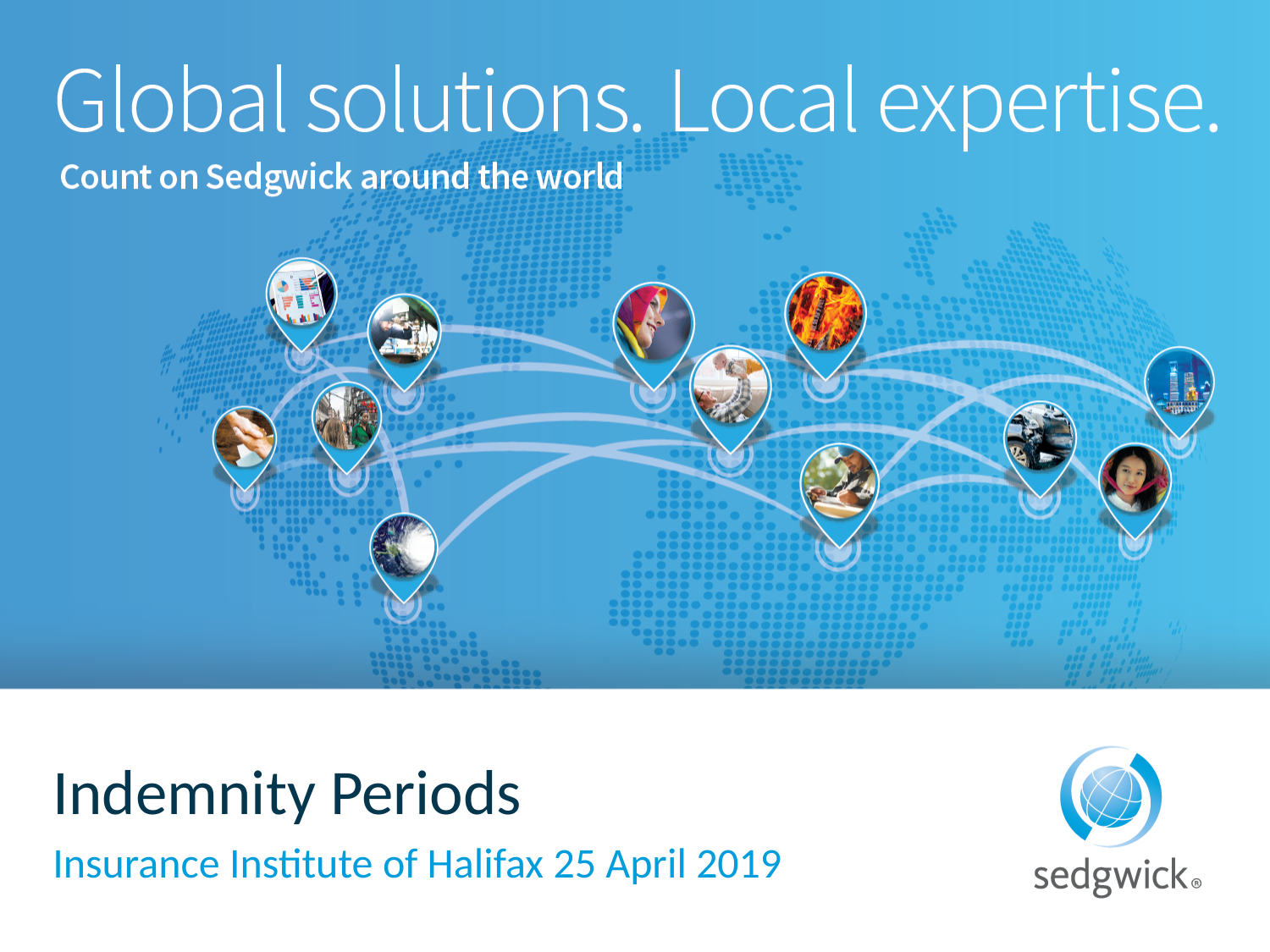

# Indemnity Periods
Insurance Institute of Halifax 25 April 2019